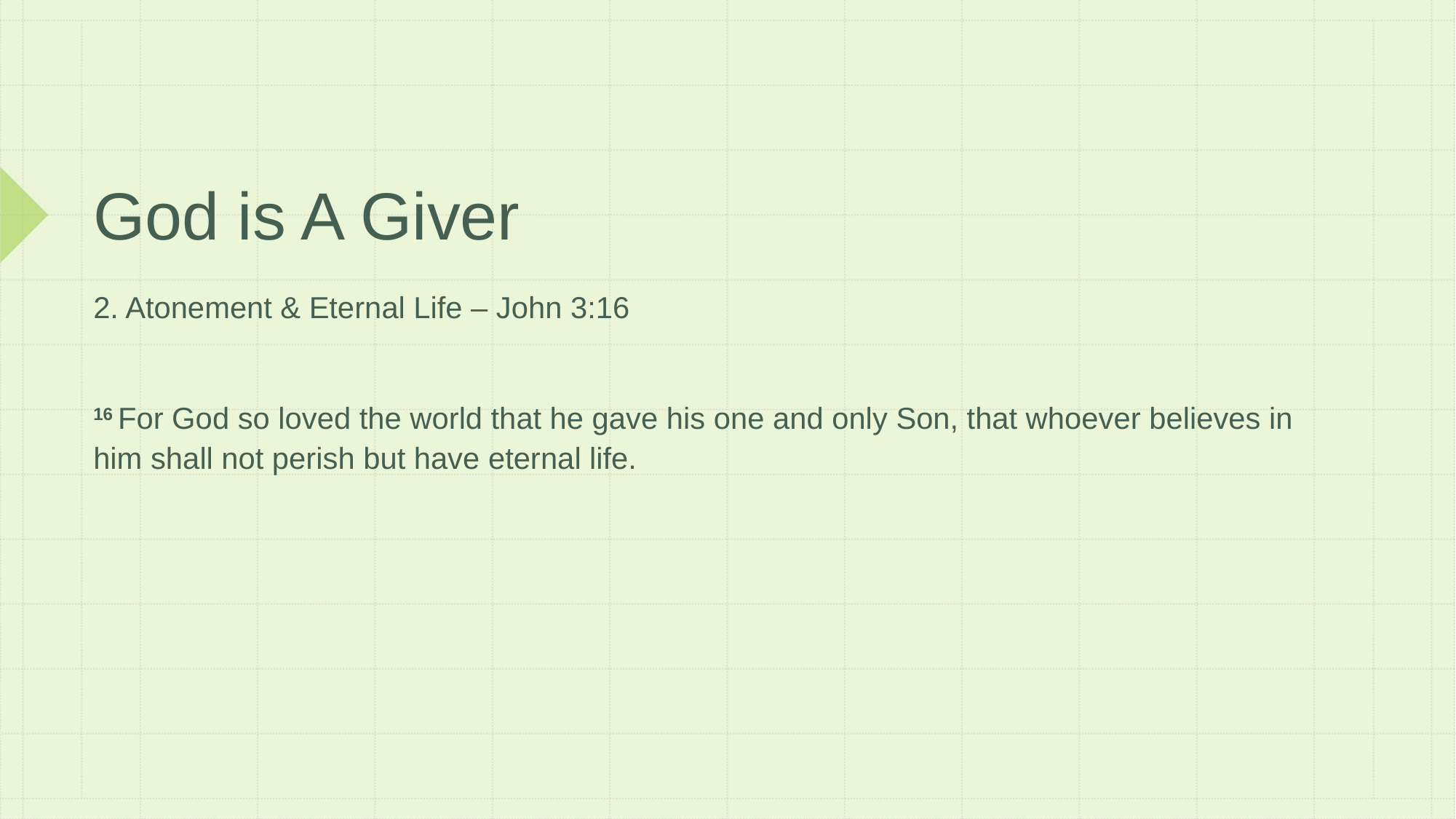

# God is A Giver
2. Atonement & Eternal Life – John 3:16

16 For God so loved the world that he gave his one and only Son, that whoever believes in him shall not perish but have eternal life.